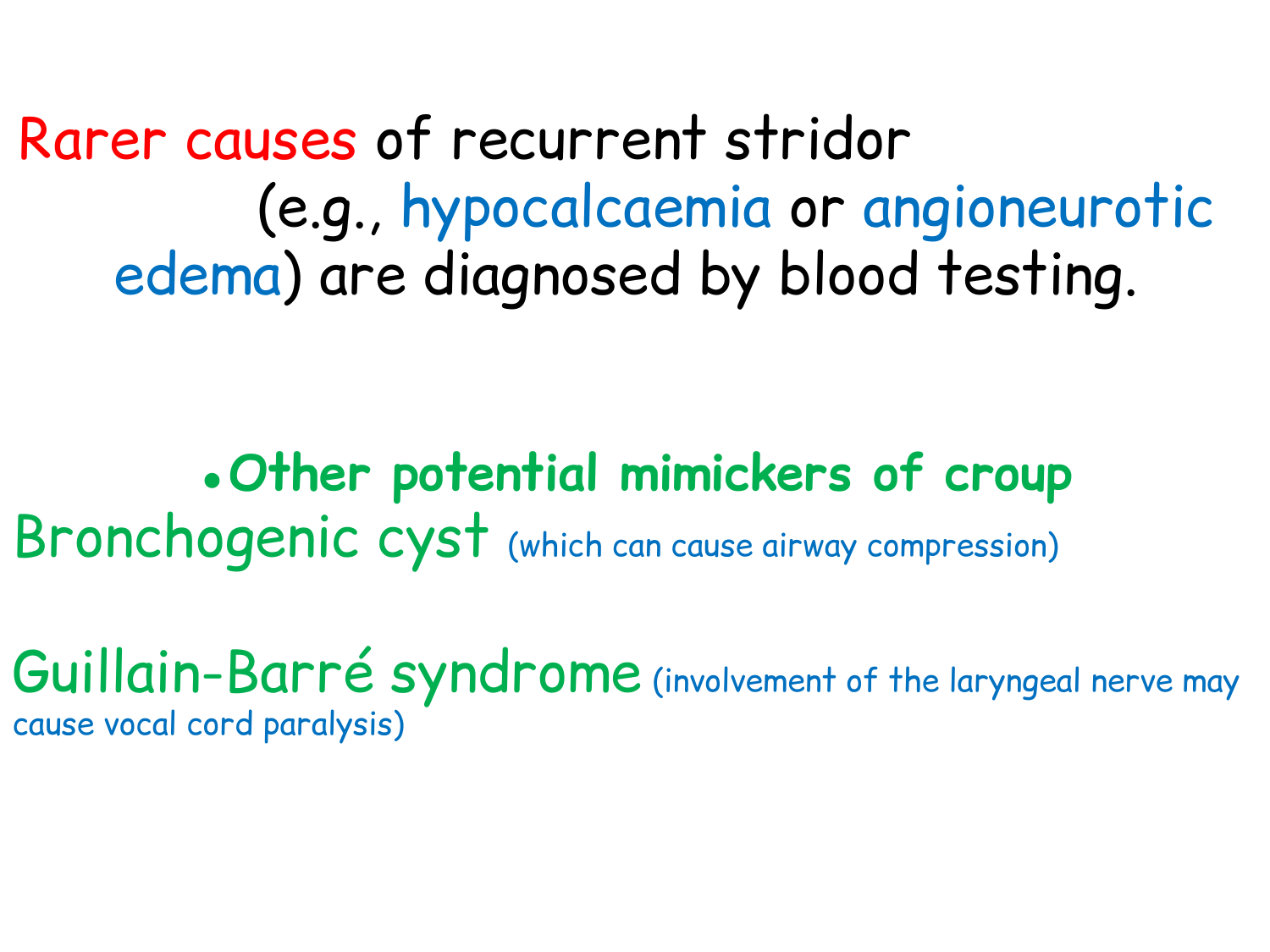

Rarer causes of recurrent stridor                                 (e.g., hypocalcaemia or angioneurotic edema) are diagnosed by blood testing.

●Other potential mimickers of croup
Bronchogenic cyst (which can cause airway compression)

Guillain-Barré syndrome (involvement of the laryngeal nerve may cause vocal cord paralysis)